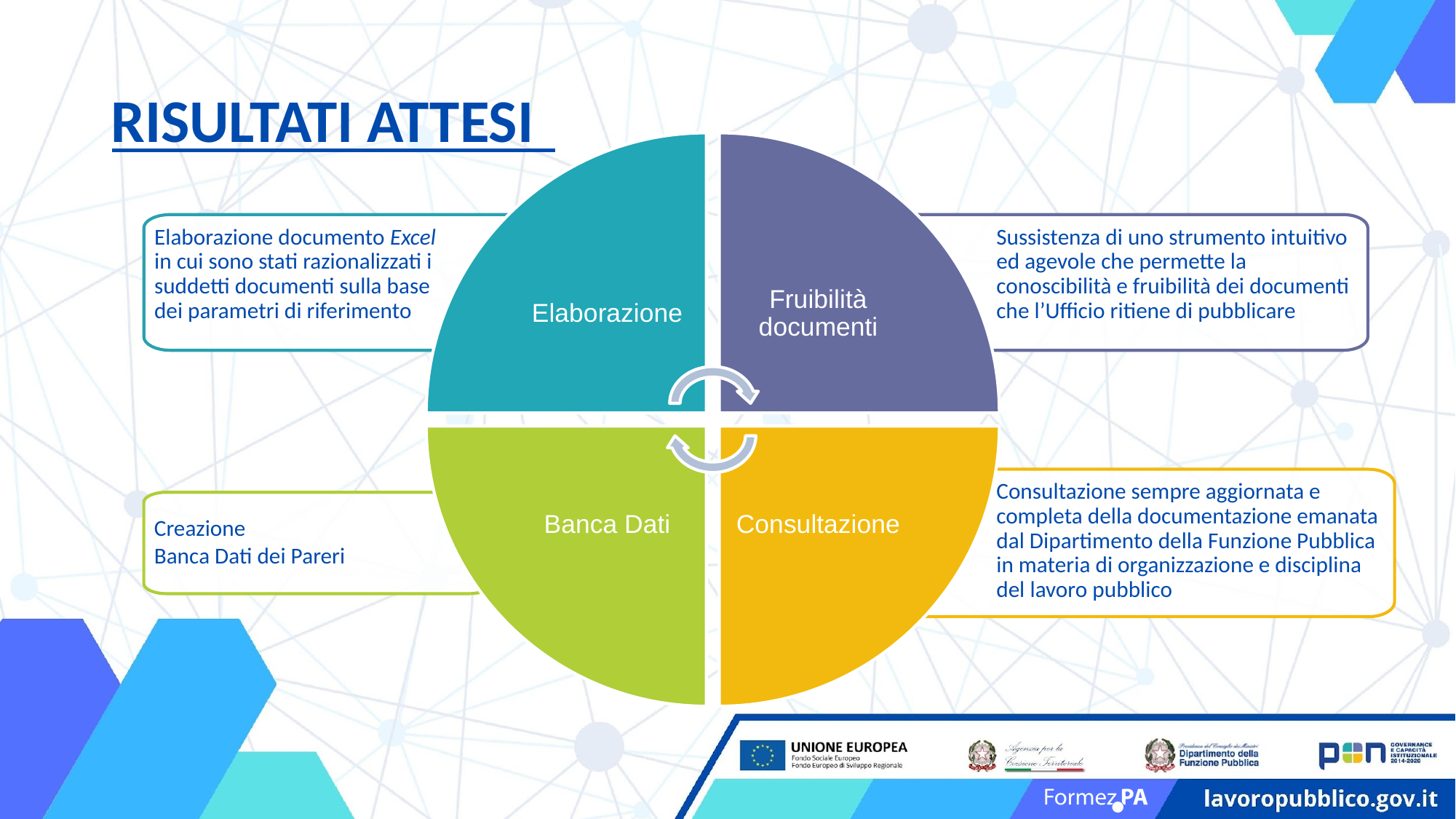

# RISULTATI ATTESI
Elaborazione
Fruibilità documenti
Elaborazione documento Excel in cui sono stati razionalizzati i suddetti documenti sulla base dei parametri di riferimento
Sussistenza di uno strumento intuitivo ed agevole che permette la conoscibilità e fruibilità dei documenti che l’Ufficio ritiene di pubblicare

Consultazione
Banca Dati
Creazione
Banca Dati dei Pareri

Consultazione sempre aggiornata e completa della documentazione emanata dal Dipartimento della Funzione Pubblica in materia di organizzazione e disciplina del lavoro pubblico